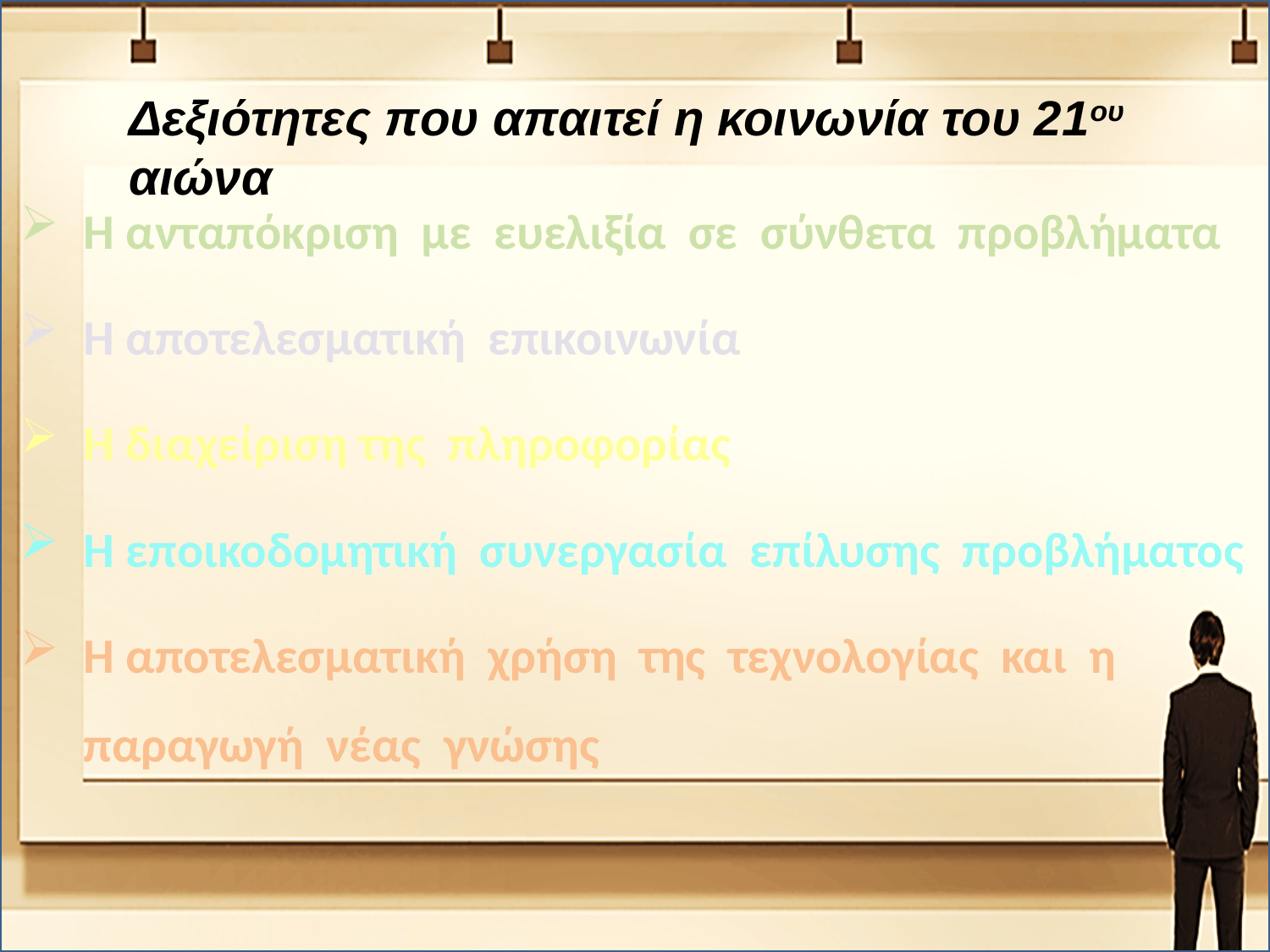

Δεξιότητες που απαιτεί η κοινωνία του 21ου  αιώνα
Η ανταπόκριση  με  ευελιξία  σε  σύνθετα  προβλήματα
Η αποτελεσματική  επικοινωνία
Η διαχείριση της  πληροφορίας
Η εποικοδομητική  συνεργασία  επίλυσης  προβλήματος
Η αποτελεσματική  χρήση  της  τεχνολογίας  και  η παραγωγή  νέας  γνώσης